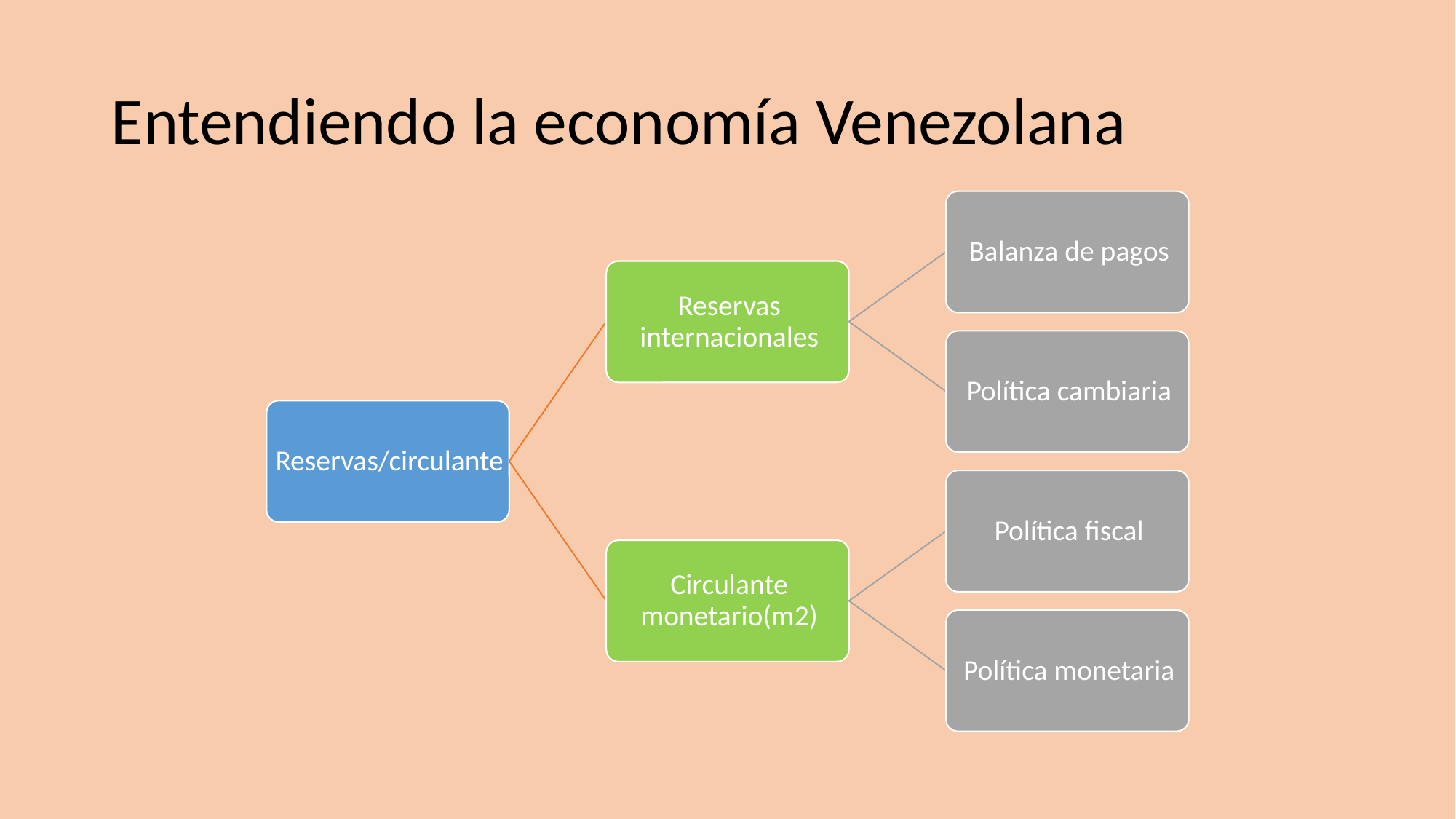

# Entendiendo la economía Venezolana
Reservas/circulante

Reservas internacionales

Balanza de pagos

Política cambiaria

Circulante monetario(m2)

Política fiscal

Política monetaria